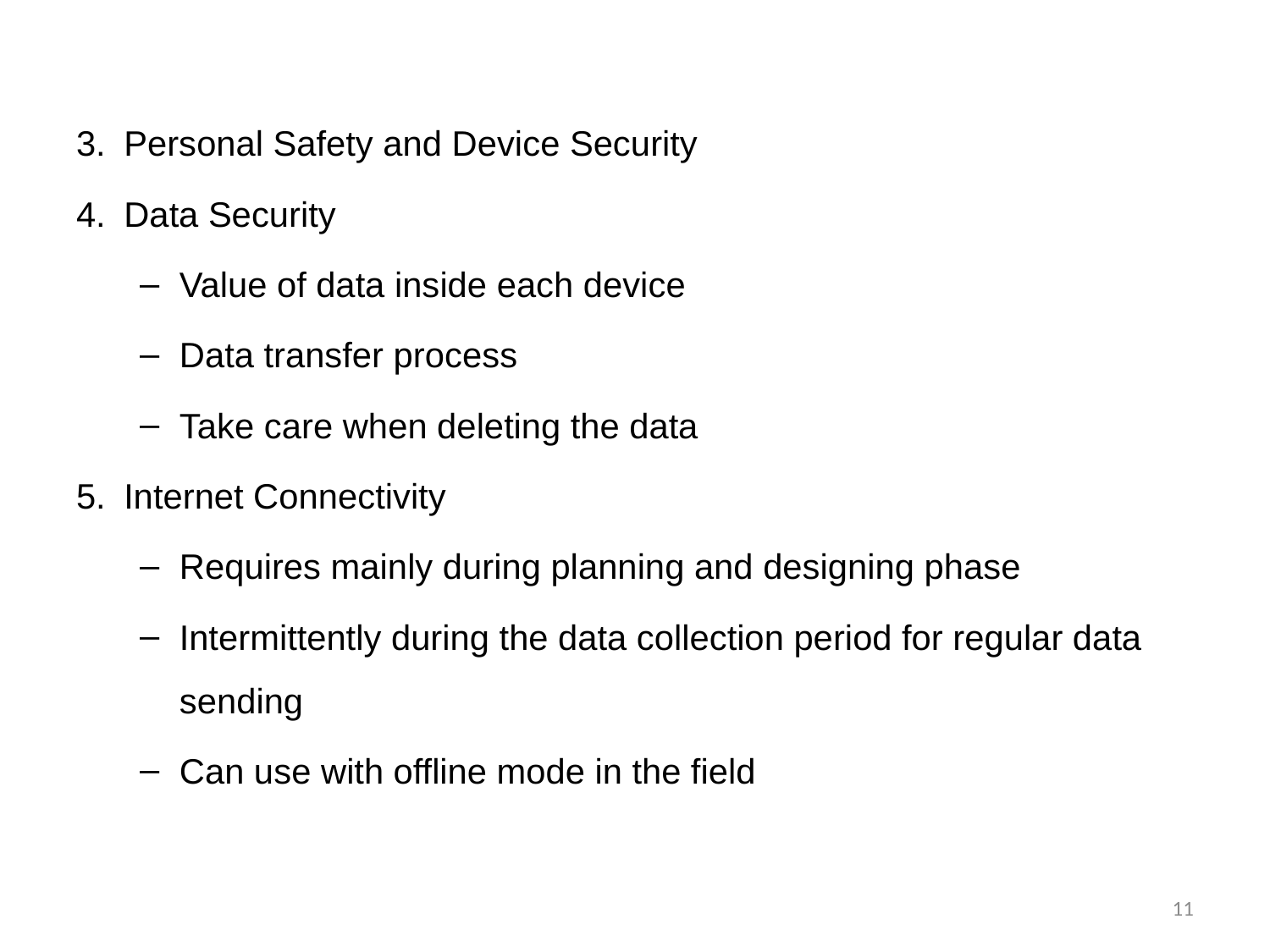

Personal Safety and Device Security
Data Security
Value of data inside each device
Data transfer process
Take care when deleting the data
Internet Connectivity
Requires mainly during planning and designing phase
Intermittently during the data collection period for regular data sending
Can use with offline mode in the field

11